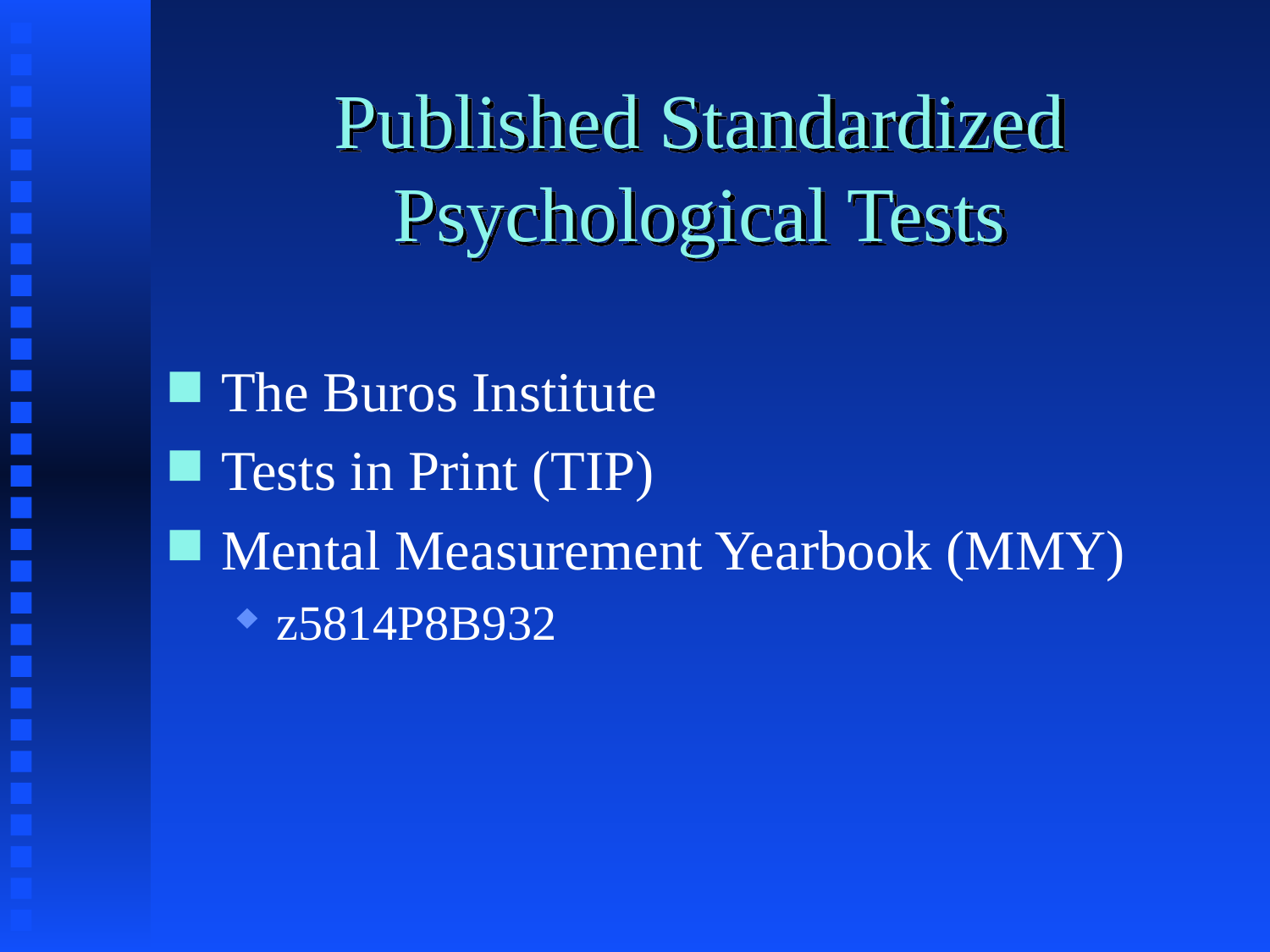

# Published Standardized Psychological Tests
The Buros Institute
Tests in Print (TIP)
Mental Measurement Yearbook (MMY)
z5814P8B932